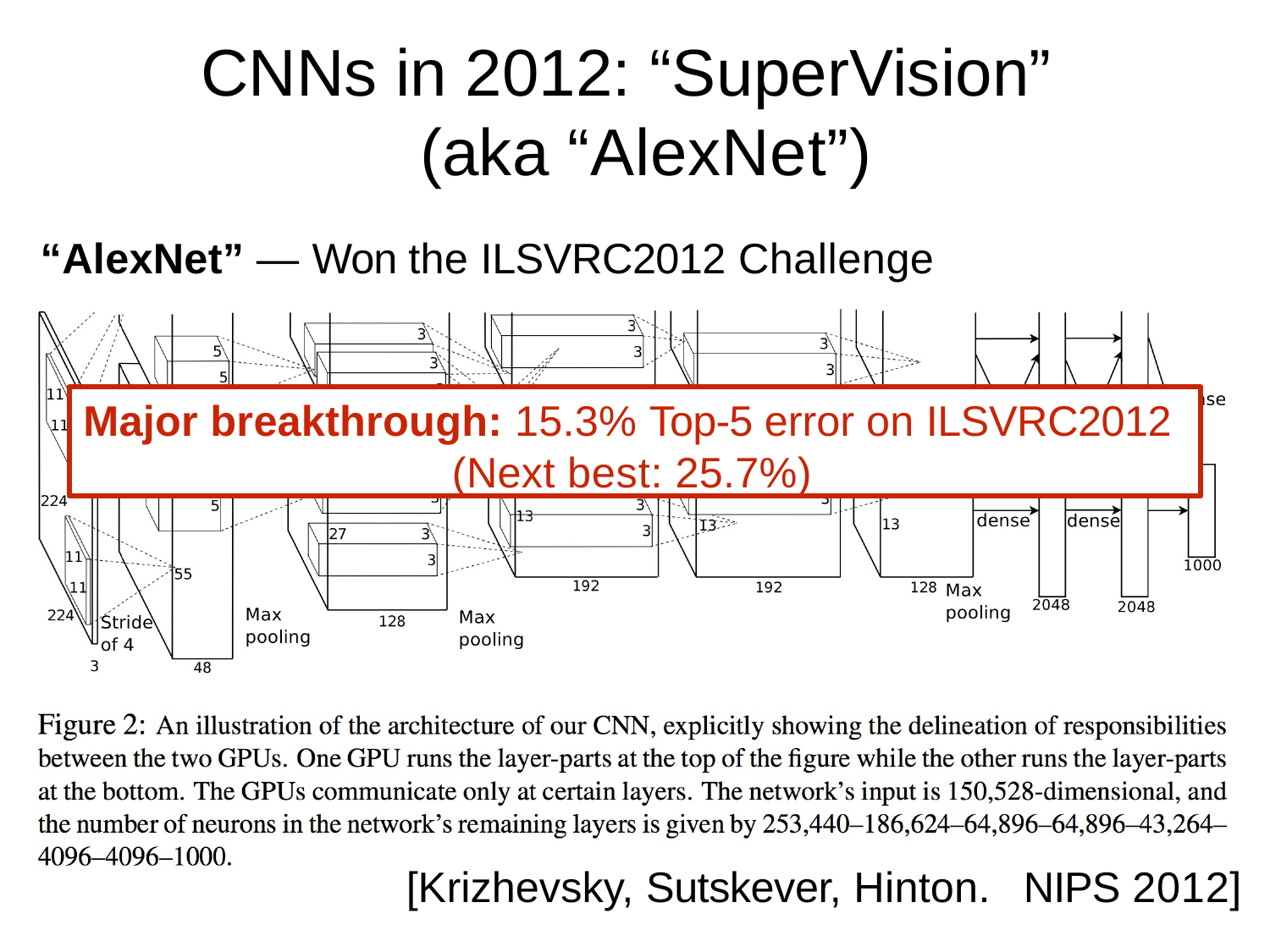

# CNNs in 2012: “SuperVision”  (aka “AlexNet”)
“AlexNet” — Won the ILSVRC2012 Challenge

Major breakthrough: 15.3% Top-5 error on ILSVRC2012  (Next best: 25.7%)
[Krizhevsky, Sutskever, Hinton.	NIPS 2012]